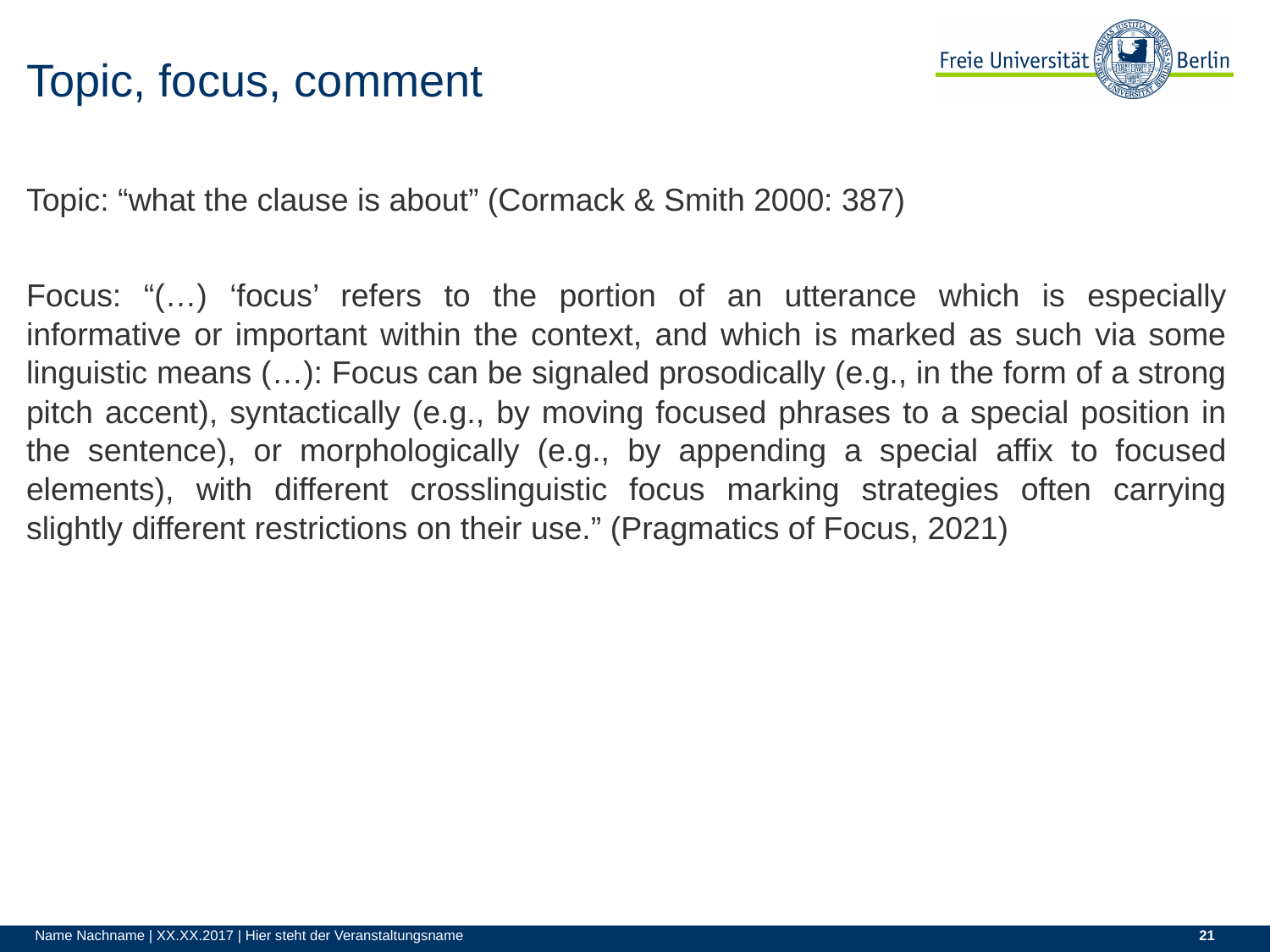

# Topic, focus, comment
Topic: “what the clause is about” (Cormack & Smith 2000: 387)

Focus: “(…) ‘focus’ refers to the portion of an utterance which is especially informative or important within the context, and which is marked as such via some linguistic means (…): Focus can be signaled prosodically (e.g., in the form of a strong pitch accent), syntactically (e.g., by moving focused phrases to a special position in the sentence), or morphologically (e.g., by appending a special affix to focused elements), with different crosslinguistic focus marking strategies often carrying slightly different restrictions on their use.” (Pragmatics of Focus, 2021)

Name Nachname | XX.XX.2017 | Hier steht der Veranstaltungsname